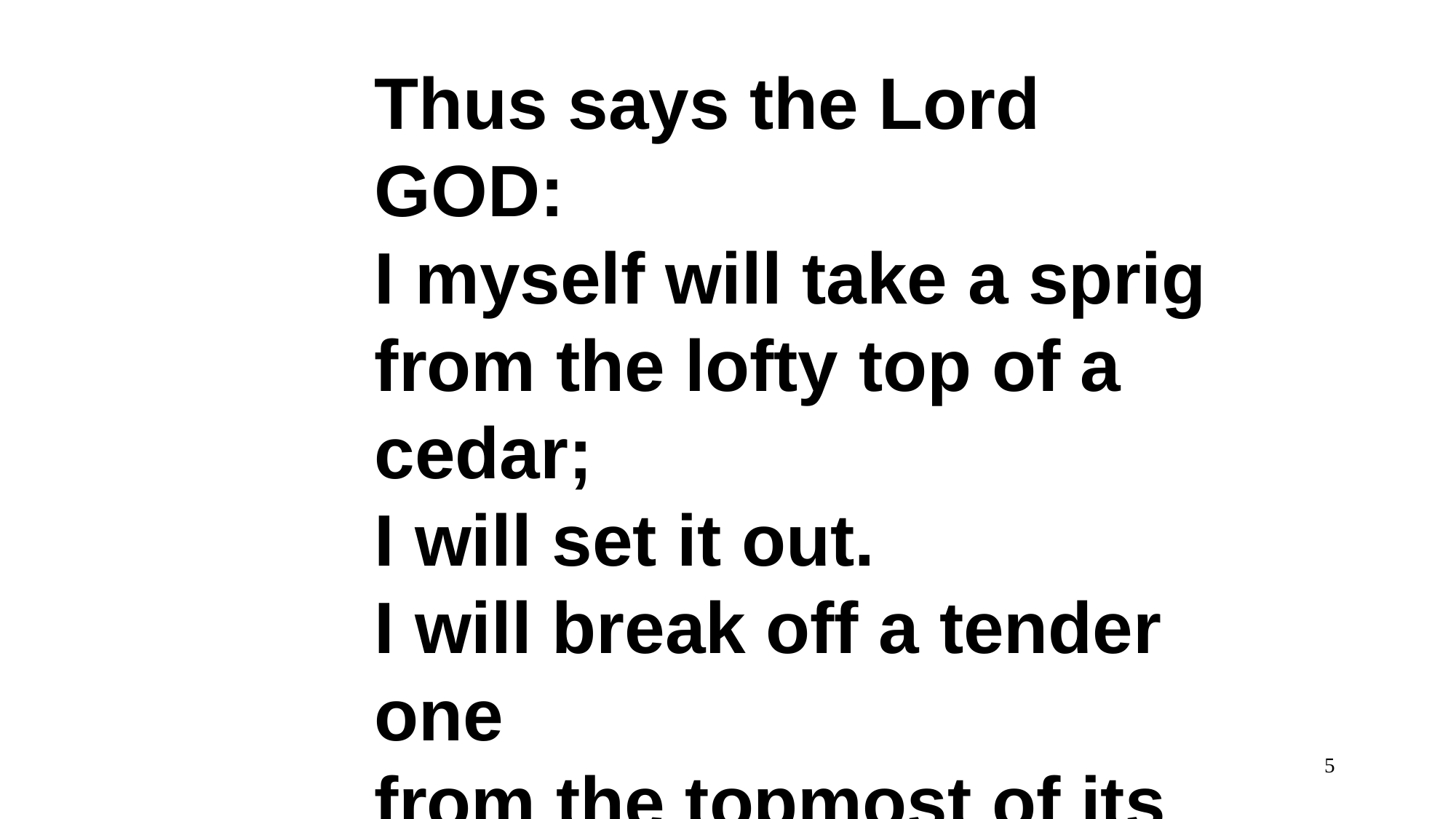

Thus says the Lord GOD:
I myself will take a sprig
from the lofty top of a cedar;
I will set it out.
I will break off a tender one
from the topmost of its young twigs;
I myself will plant it
on a high and lofty mountain.
5